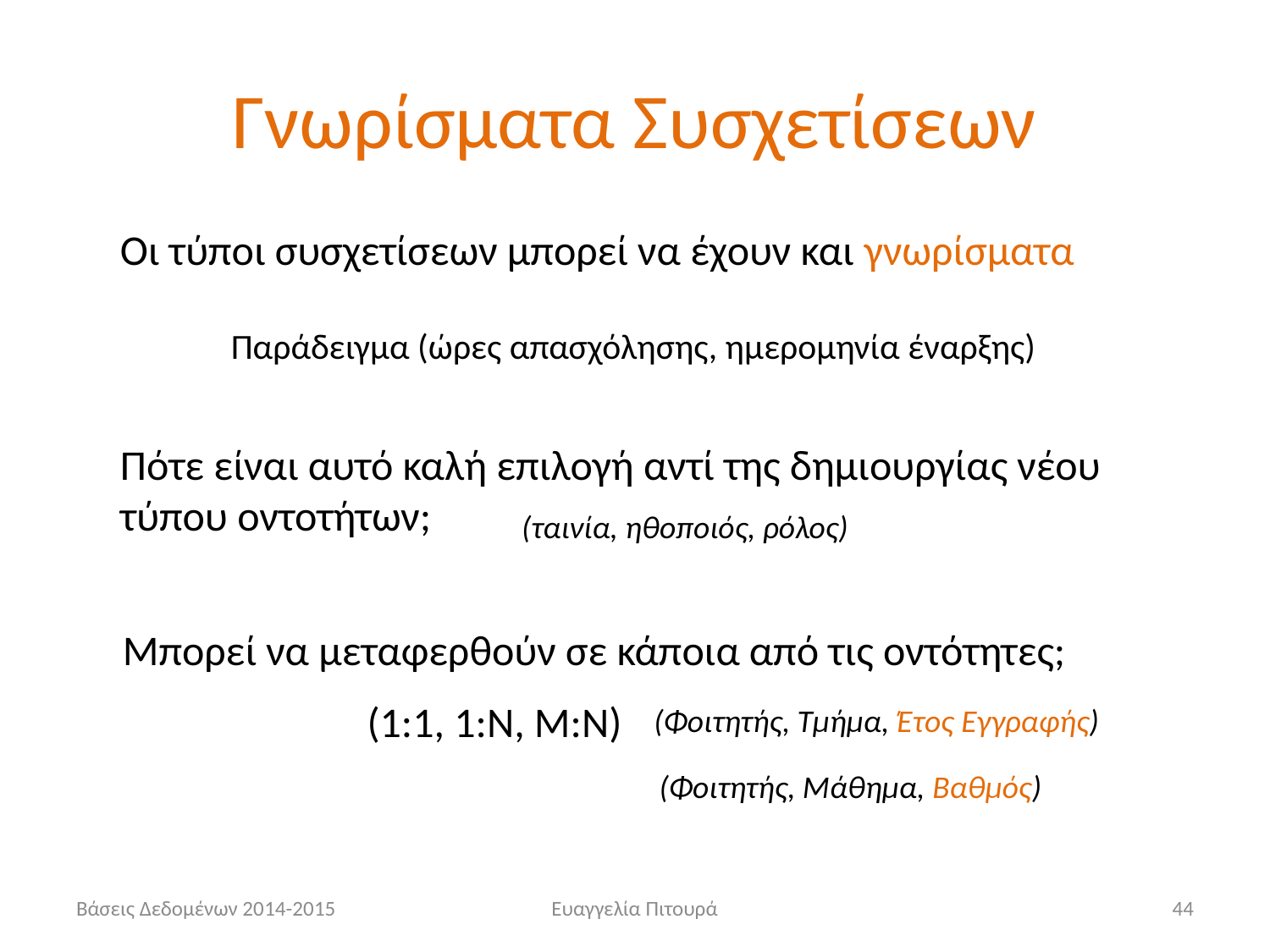

# Γνωρίσματα Συσχετίσεων
Οι τύποι συσχετίσεων μπορεί να έχουν και γνωρίσματα
Παράδειγμα (ώρες απασχόλησης, ημερομηνία έναρξης)
Πότε είναι αυτό καλή επιλογή αντί της δημιουργίας νέου τύπου οντοτήτων;
(ταινία, ηθοποιός, ρόλος)
 Μπορεί να μεταφερθούν σε κάποια από τις οντότητες;
		(1:1, 1:Ν, Μ:Ν)
(Φοιτητής, Τμήμα, Έτος Εγγραφής)
(Φοιτητής, Μάθημα, Βαθμός)
Βάσεις Δεδομένων 2014-2015
Ευαγγελία Πιτουρά
44